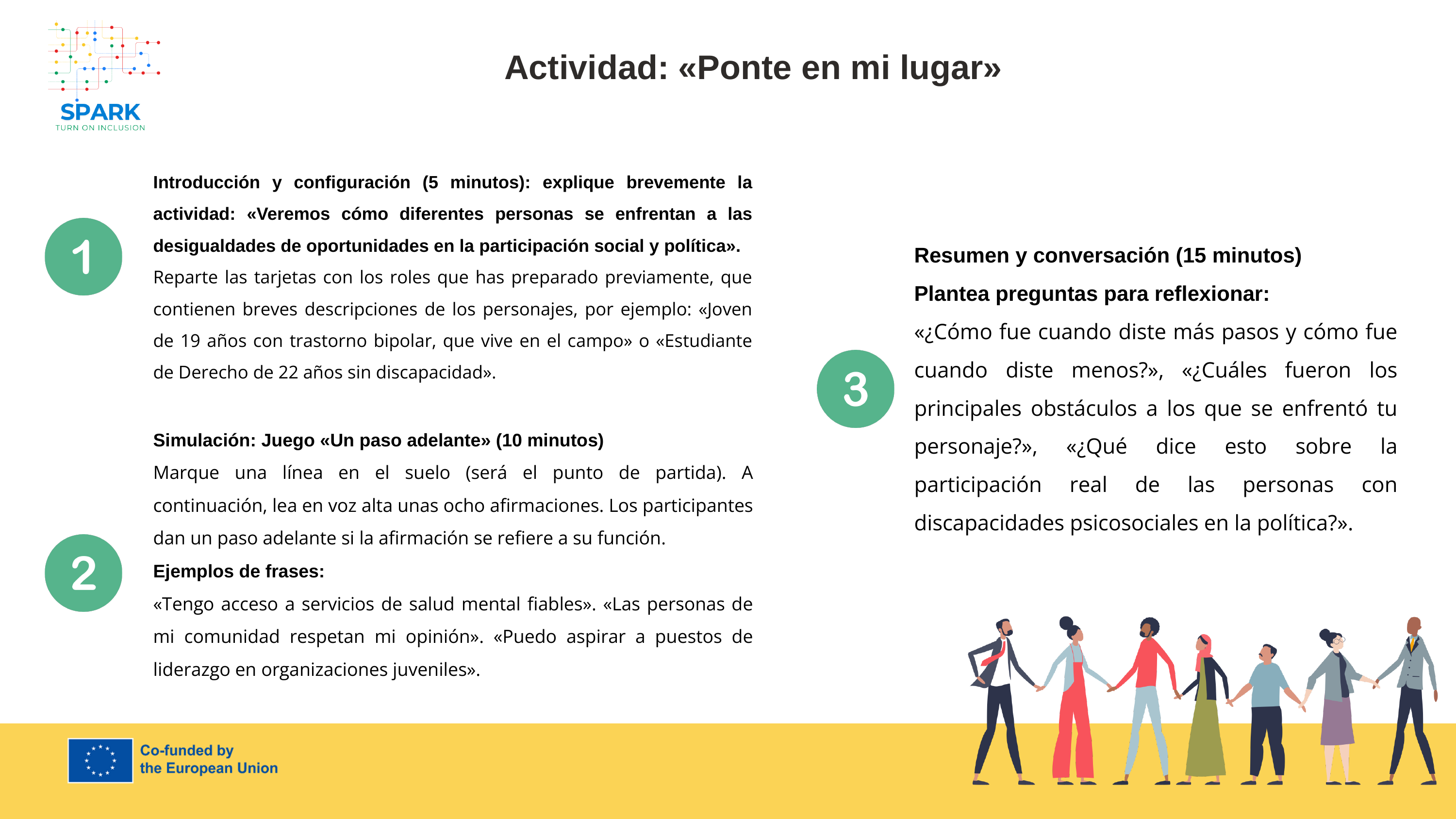

7

Actividad: «Ponte en mi lugar»

Introducción y configuración (5 minutos): explique brevemente la actividad: «Veremos cómo diferentes personas se enfrentan a las desigualdades de oportunidades en la participación social y política».
Reparte las tarjetas con los roles que has preparado previamente, que contienen breves descripciones de los personajes, por ejemplo: «Joven de 19 años con trastorno bipolar, que vive en el campo» o «Estudiante de Derecho de 22 años sin discapacidad».

Resumen y conversación (15 minutos)
Plantea preguntas para reflexionar:
«¿Cómo fue cuando diste más pasos y cómo fue cuando diste menos?», «¿Cuáles fueron los principales obstáculos a los que se enfrentó tu personaje?», «¿Qué dice esto sobre la participación real de las personas con discapacidades psicosociales en la política?».

Simulación: Juego «Un paso adelante» (10 minutos)
Marque una línea en el suelo (será el punto de partida). A continuación, lea en voz alta unas ocho afirmaciones. Los participantes dan un paso adelante si la afirmación se refiere a su función.
Ejemplos de frases:
«Tengo acceso a servicios de salud mental fiables». «Las personas de mi comunidad respetan mi opinión». «Puedo aspirar a puestos de liderazgo en organizaciones juveniles».